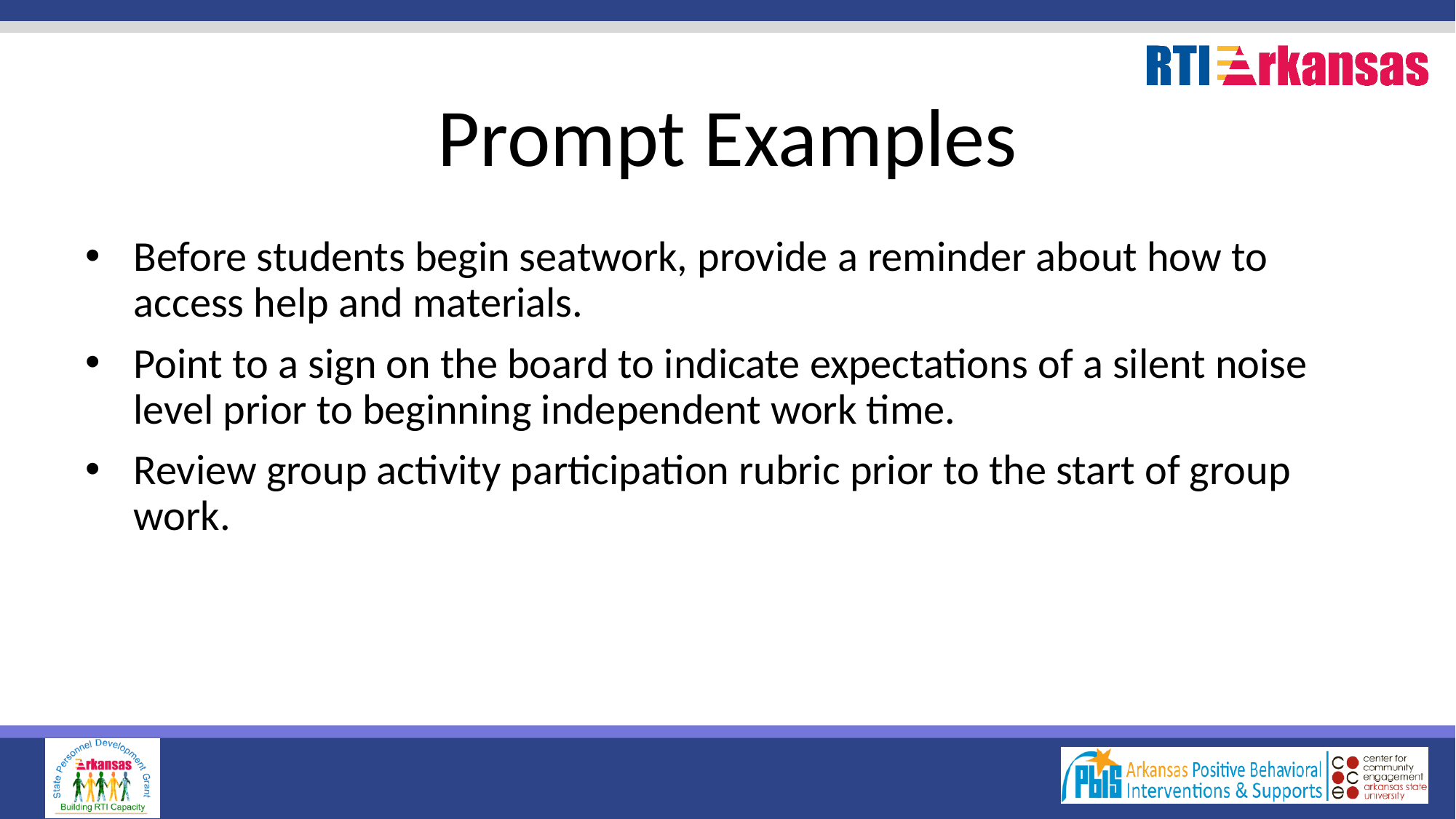

# Prompt Examples
Before students begin seatwork, provide a reminder about how to access help and materials.
Point to a sign on the board to indicate expectations of a silent noise level prior to beginning independent work time.
Review group activity participation rubric prior to the start of group work.